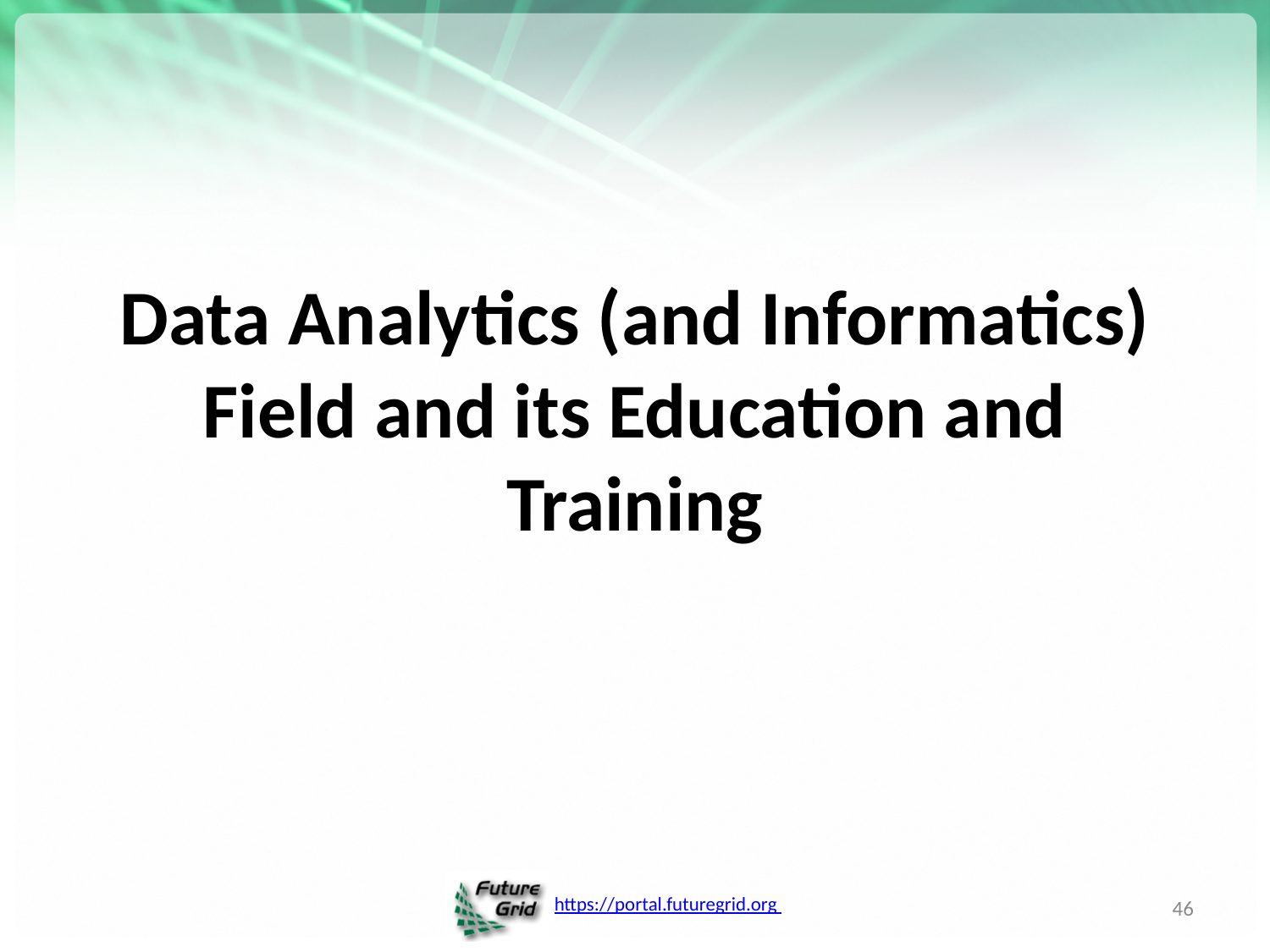

# Data Analytics (and Informatics) Field and its Education and Training
46